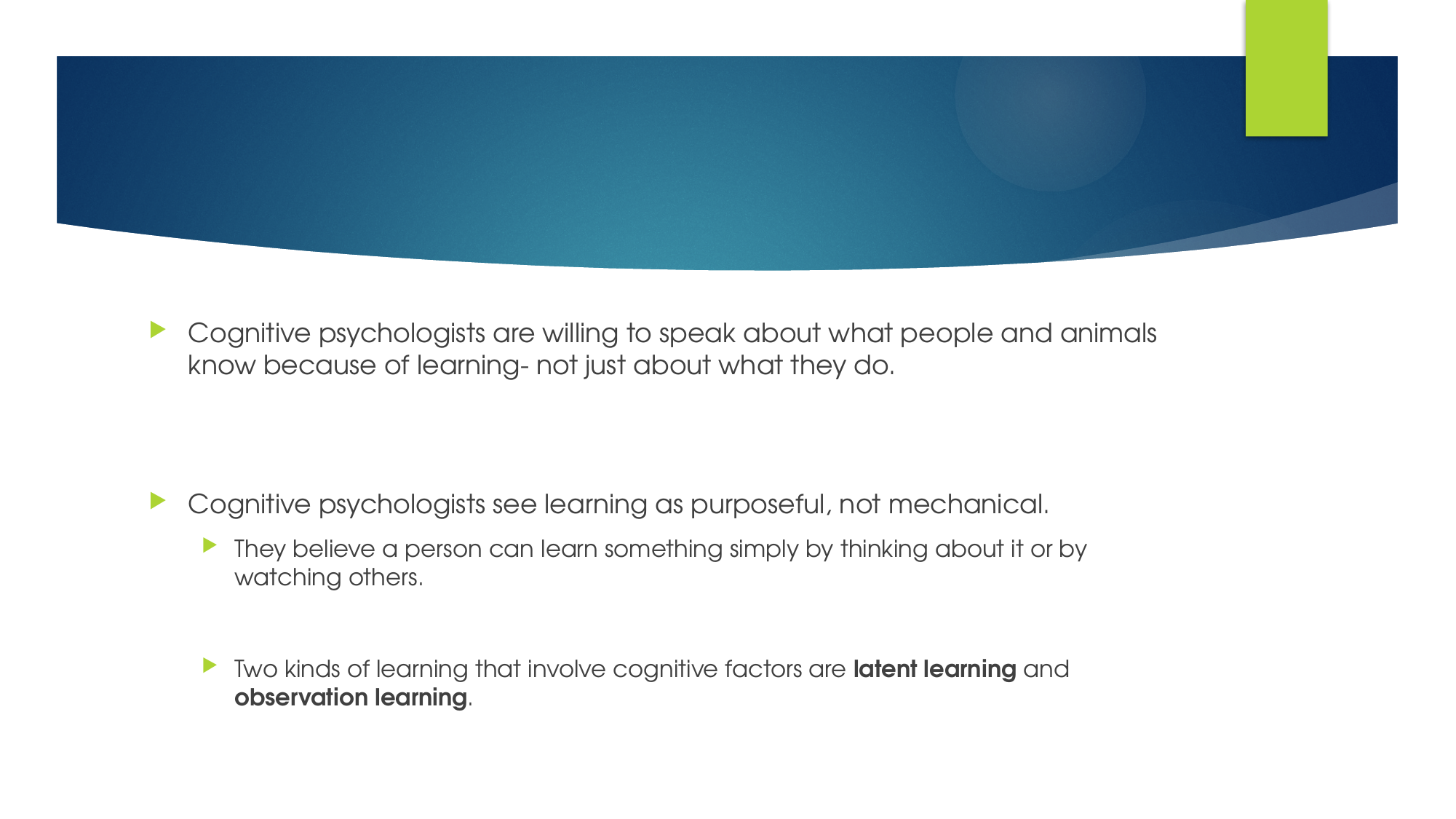

#
Cognitive psychologists are willing to speak about what people and animals know because of learning- not just about what they do.

Cognitive psychologists see learning as purposeful, not mechanical.
They believe a person can learn something simply by thinking about it or by watching others.

Two kinds of learning that involve cognitive factors are latent learning and observation learning.